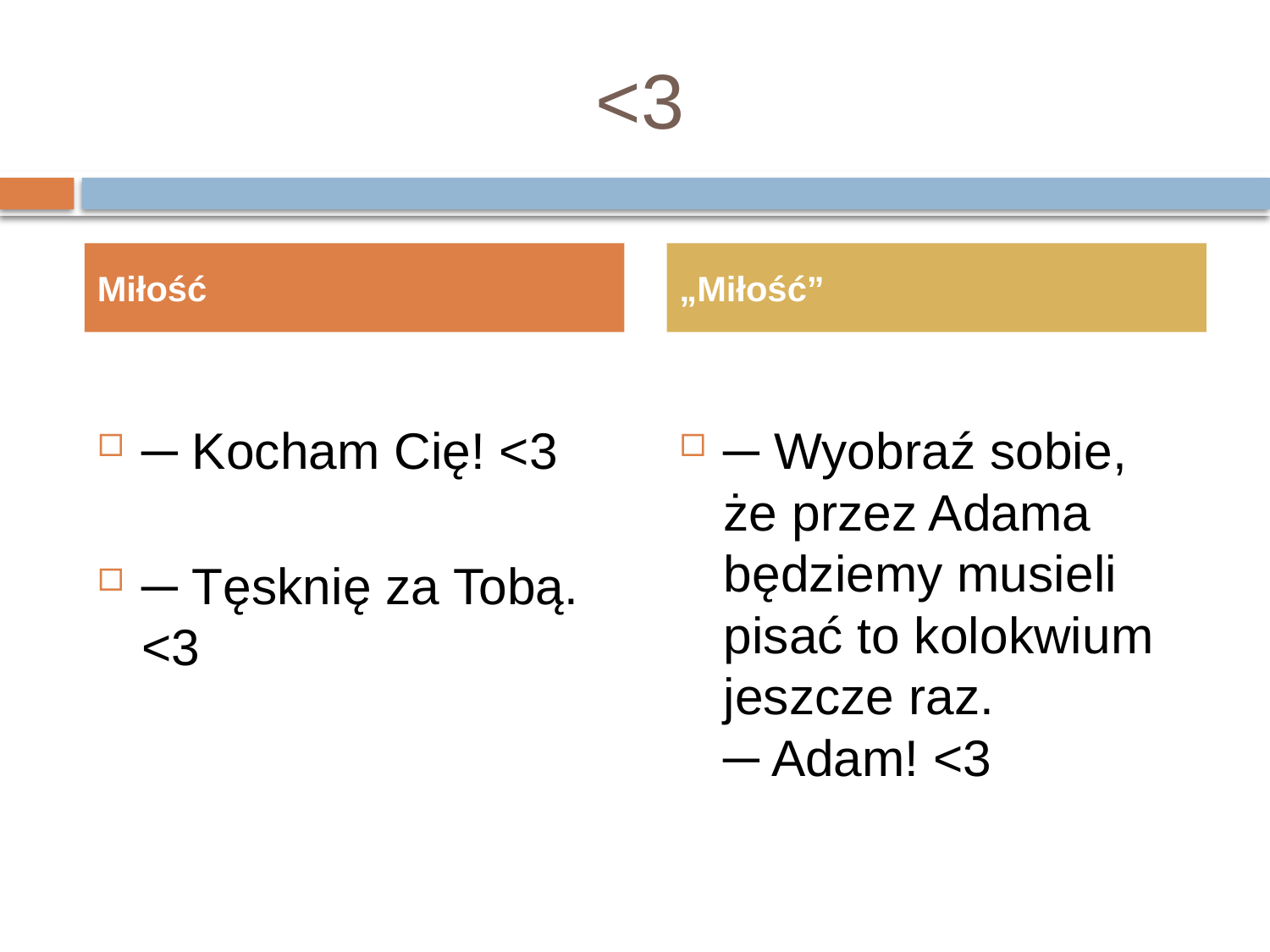

# <3
Miłość
„Miłość”

─ Kocham Cię! <3
─ Tęsknię za Tobą. <3

─ Wyobraź sobie, że przez Adama będziemy musieli  pisać to kolokwium jeszcze raz.
─ Adam! <3